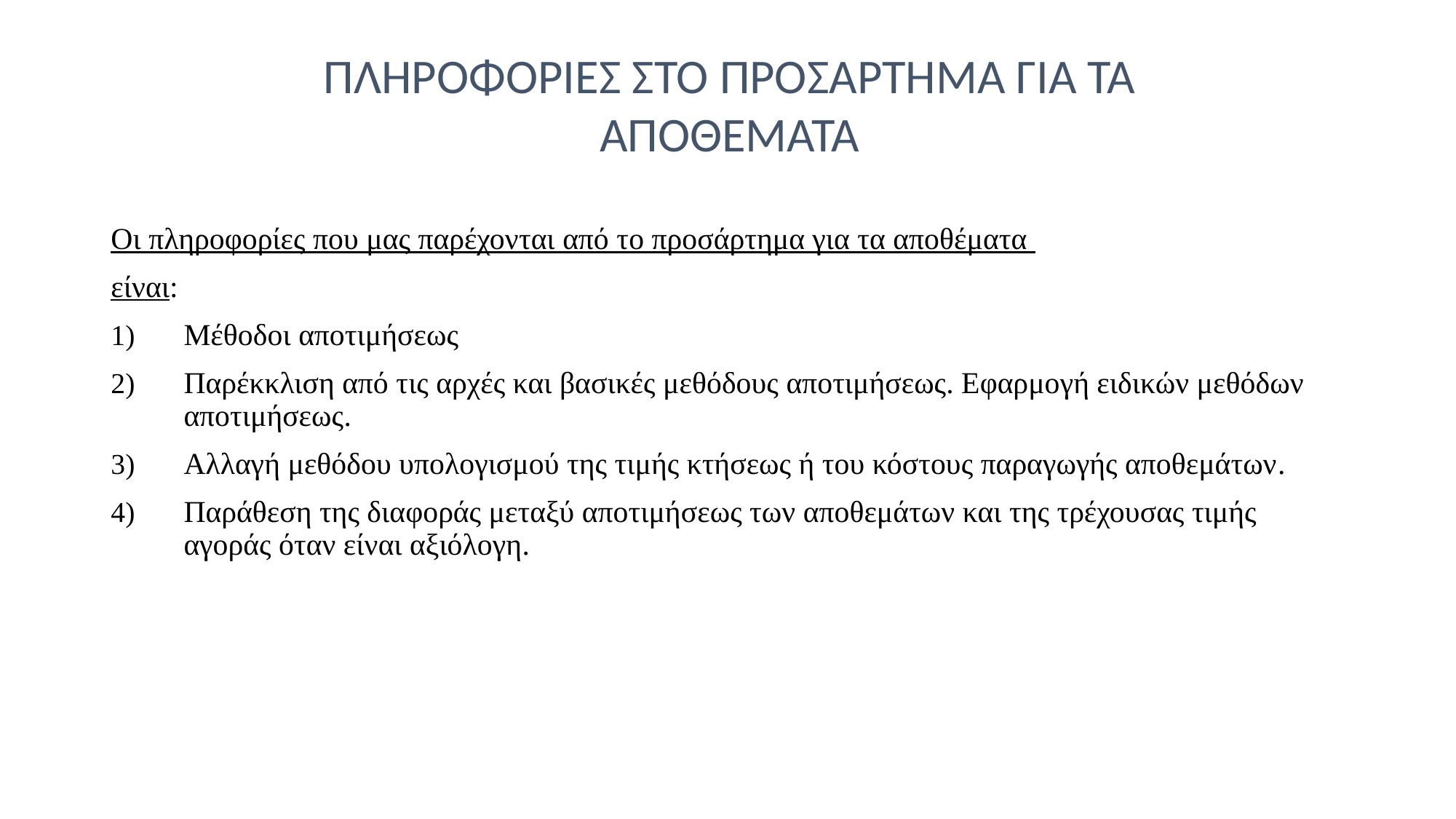

ΠΛΗΡΟΦΟΡΙΕΣ ΣΤΟ ΠΡΟΣΑΡΤΗΜΑ ΓΙΑ ΤΑ ΑΠΟΘΕΜΑΤΑ
Οι πληροφορίες που μας παρέχονται από το προσάρτημα για τα αποθέματα
είναι:
Μέθοδοι αποτιμήσεως
Παρέκκλιση από τις αρχές και βασικές μεθόδους αποτιμήσεως. Εφαρμογή ειδικών μεθόδων αποτιμήσεως.
Αλλαγή μεθόδου υπολογισμού της τιμής κτήσεως ή του κόστους παραγωγής αποθεμάτων.
Παράθεση της διαφοράς μεταξύ αποτιμήσεως των αποθεμάτων και της τρέχουσας τιμής αγοράς όταν είναι αξιόλογη.